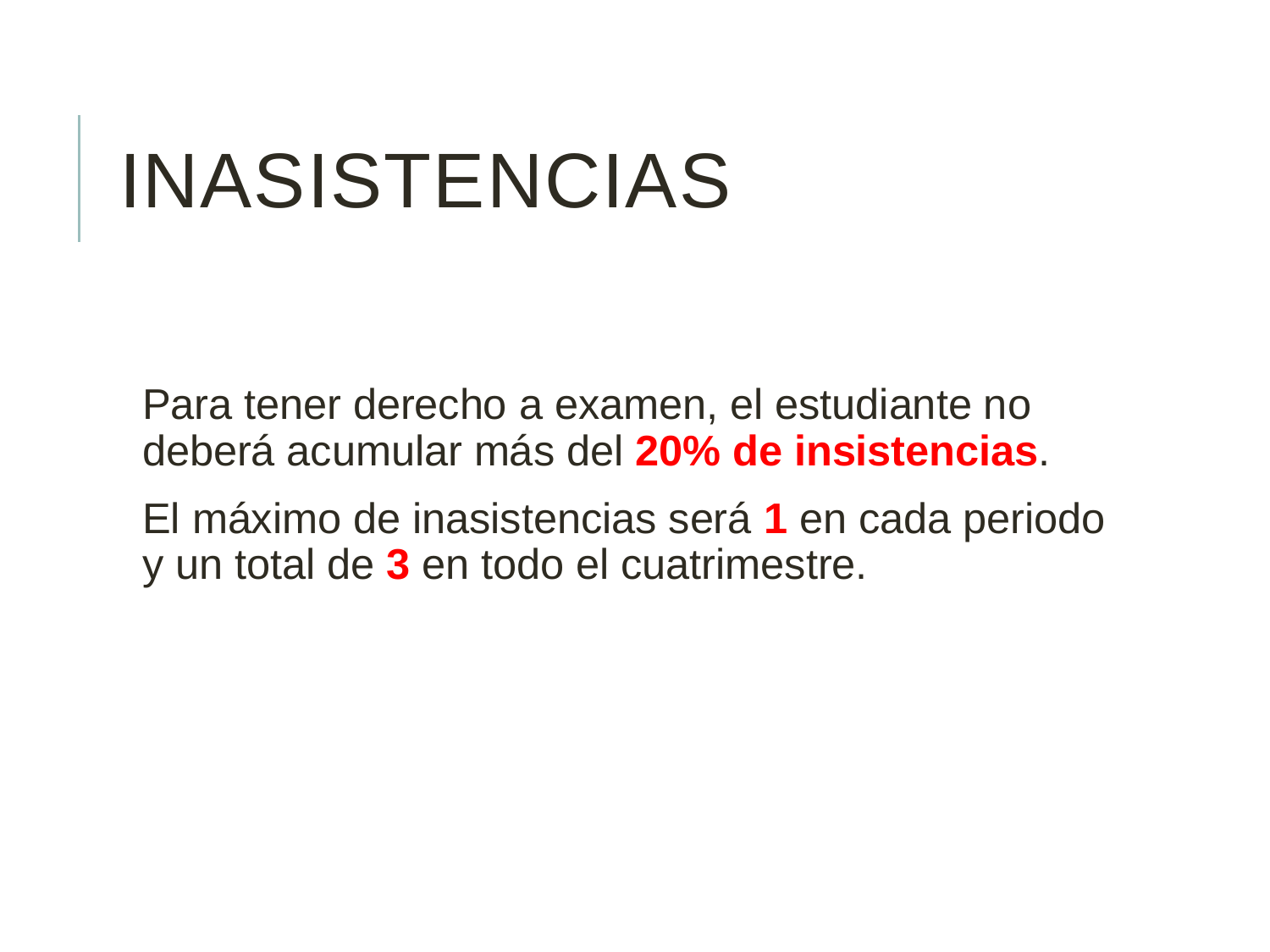

# Inasistencias
Para tener derecho a examen, el estudiante no deberá acumular más del 20% de insistencias.
El máximo de inasistencias será 1 en cada periodo y un total de 3 en todo el cuatrimestre.